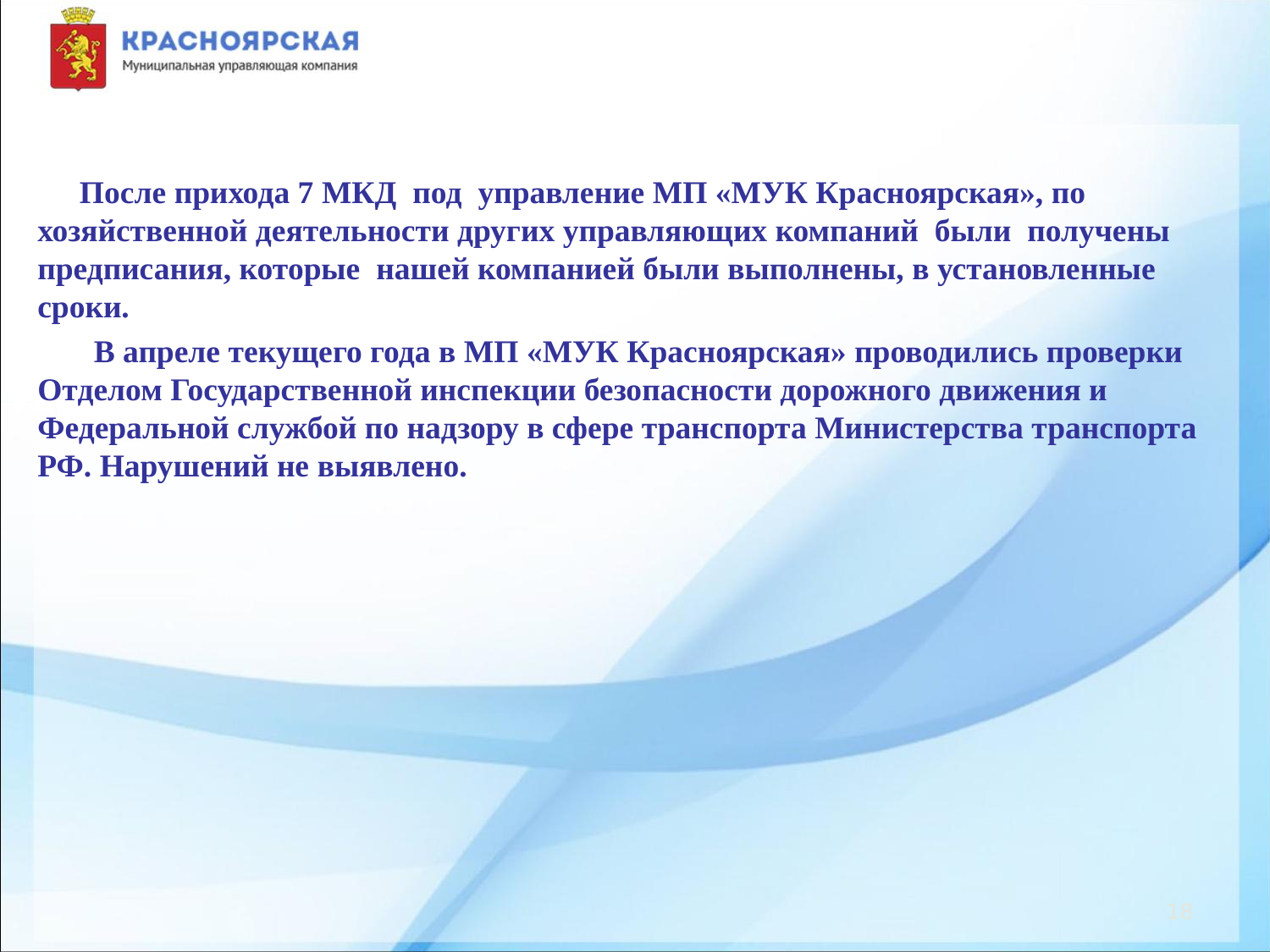

После прихода 7 МКД  под  управление МП «МУК Красноярская», по хозяйственной деятельности других управляющих компаний  были  получены предписания, которые  нашей компанией были выполнены, в установленные сроки.
       В апреле текущего года в МП «МУК Красноярская» проводились проверки Отделом Государственной инспекции безопасности дорожного движения и Федеральной службой по надзору в сфере транспорта Министерства транспорта РФ. Нарушений не выявлено.
18